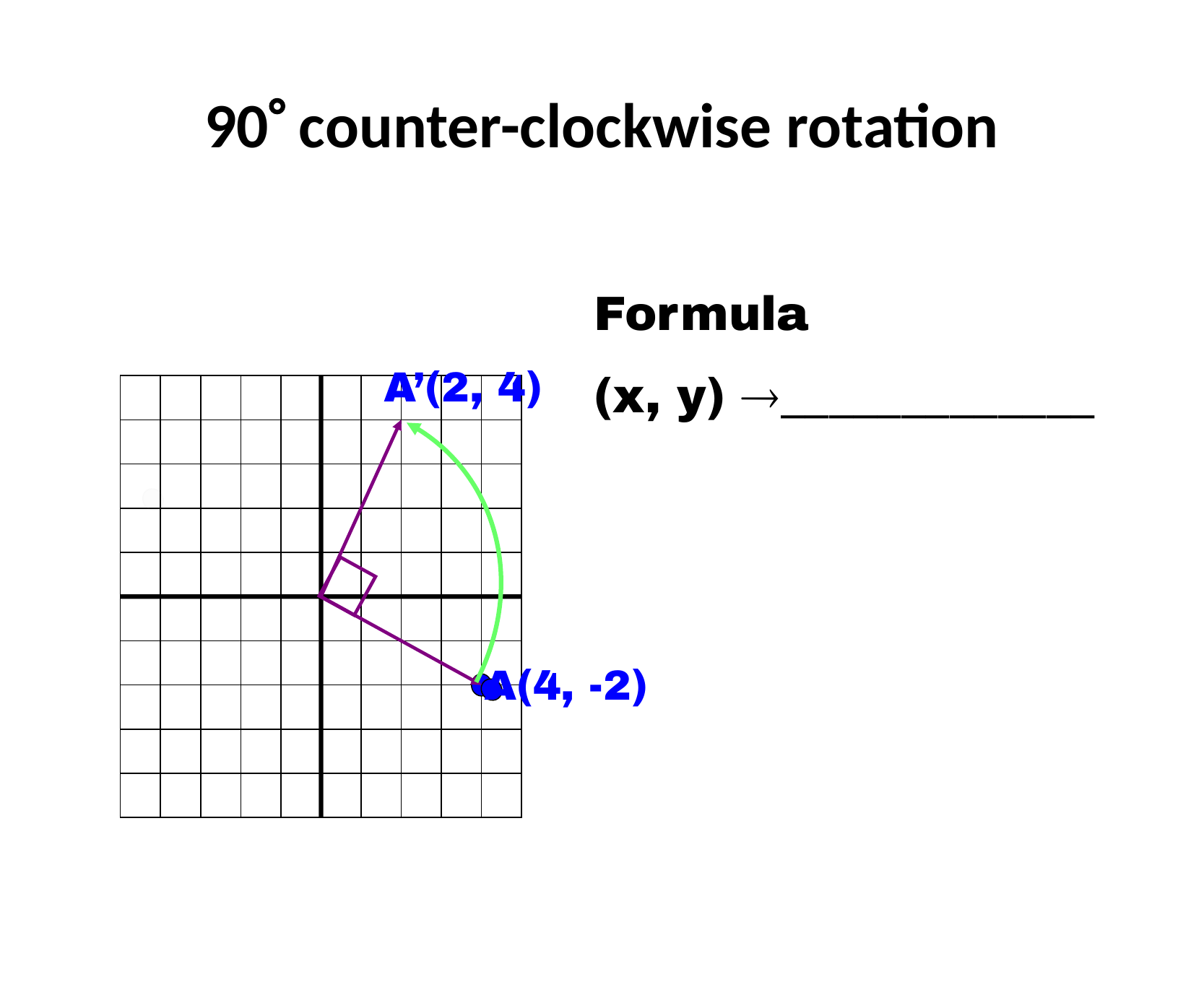

# 90° counter-clockwise rotation
Formula
(x, y) →_____________
A’(2, 4)

A(4, -2)